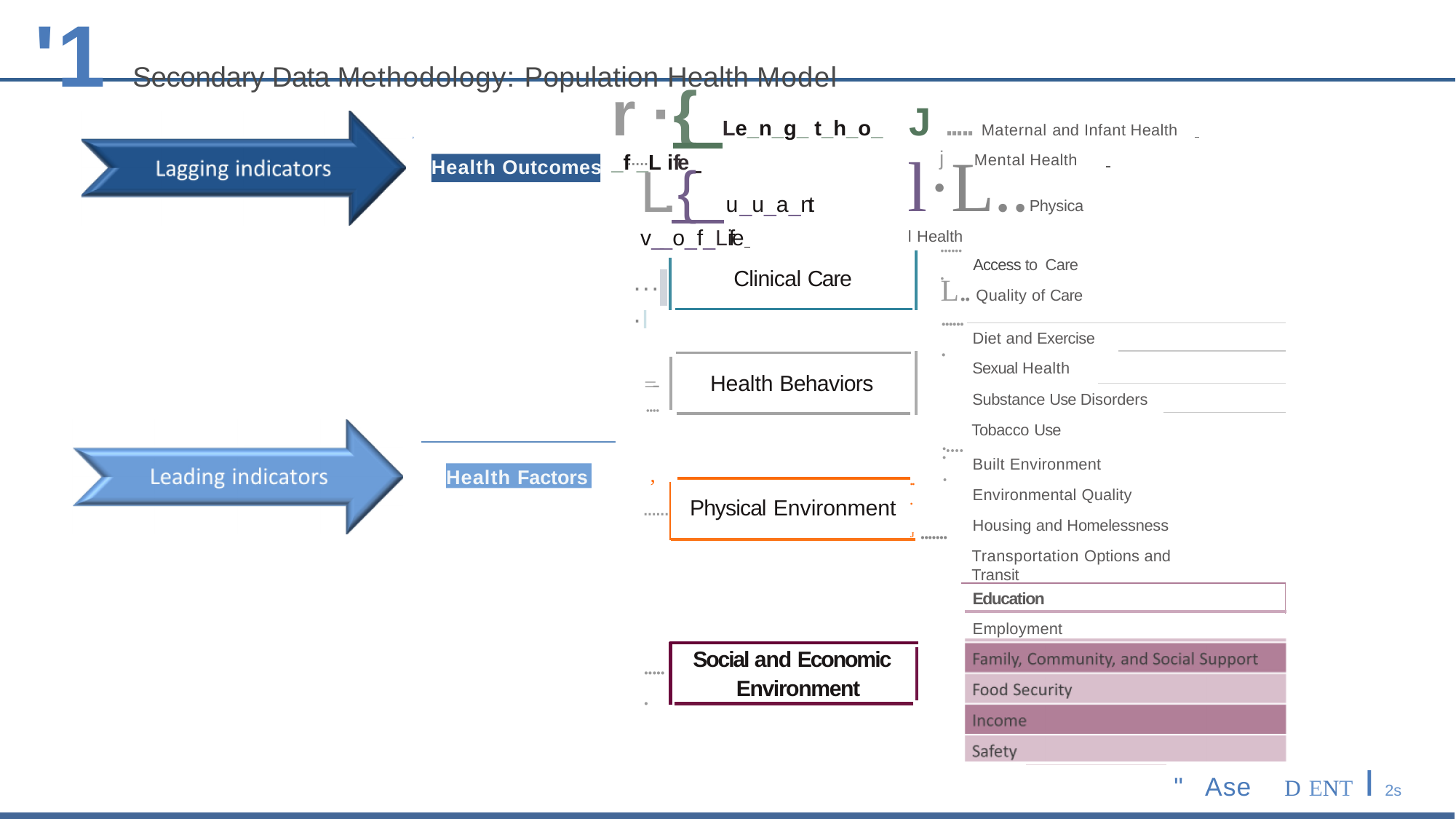

# '1 Secondary Data Methodology: Population Health Model
r	·{	Le_n_g_ t_h_o_ _f _L ife

J                                                                             ..... Maternal and Infant Health

,
l·L..Physical Health
.....
j	Mental Health

L.{	u _u_a_nt v__o_f_Life
Health Outcomes

.......

Access to Care

Clinical Care

····I
L.. Quality of Care
.......

Diet and Exercise  Sexual Health

Health Behaviors
=-····
Substance Use Disorders  Tobacco Use

:·····
.......

Built Environment  Environmental Quality  Housing and Homelessness
Transportation Options and Transit
,
......	Physical Environment
Health Factors
...

.J

Education
Employment

Social and Economic  Environment

......

"	Ase	D ENT  I 2s